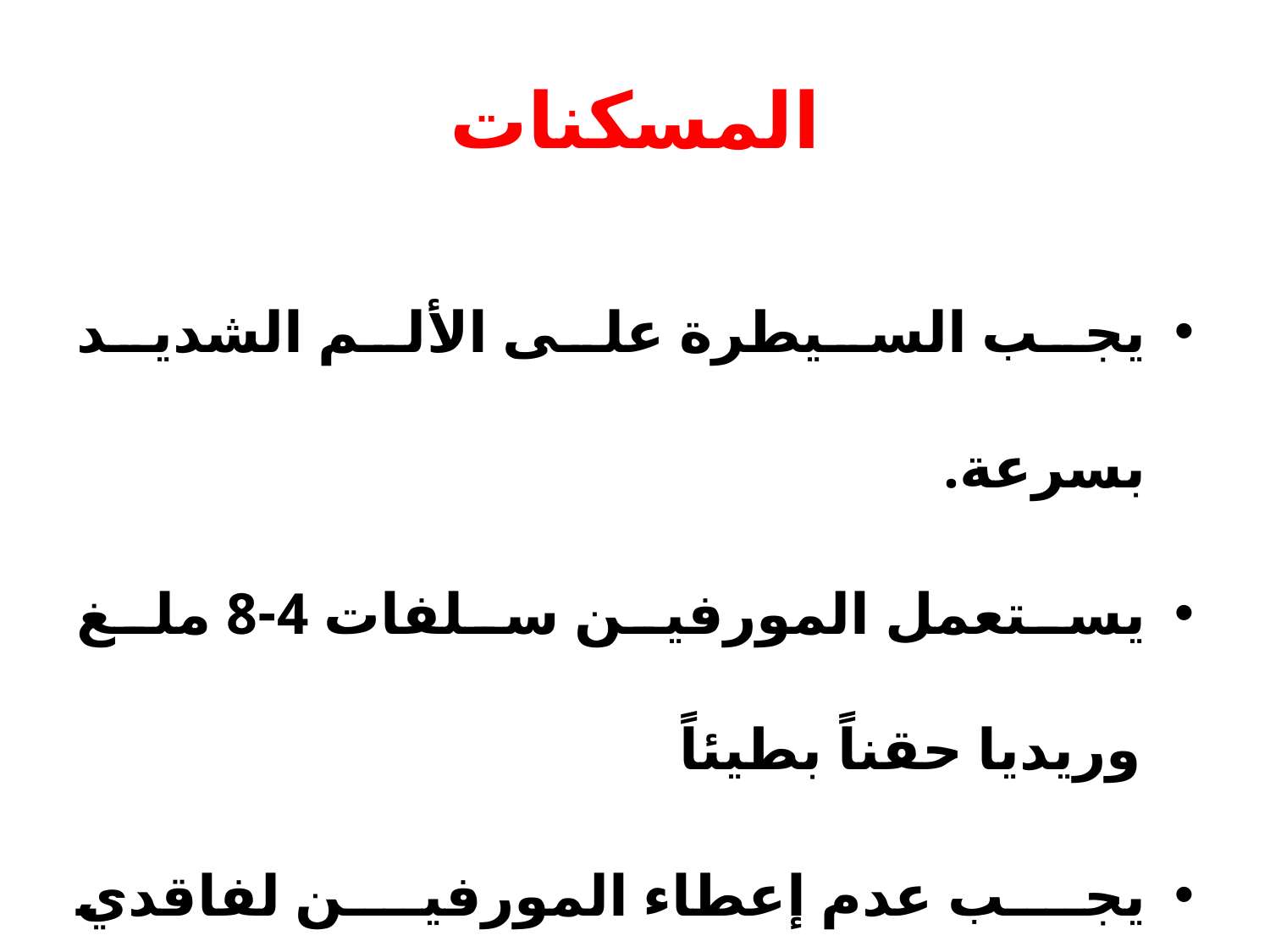

# المسكنات
يجب السيطرة على الألم الشديد بسرعة.
يستعمل المورفين سلفات 4-8 ملغ وريديا حقناً بطيئاً
يجب عدم إعطاء المورفين لفاقدي الوعي أو المصابين بأذيات الرأس أو مثبطي التنفس.